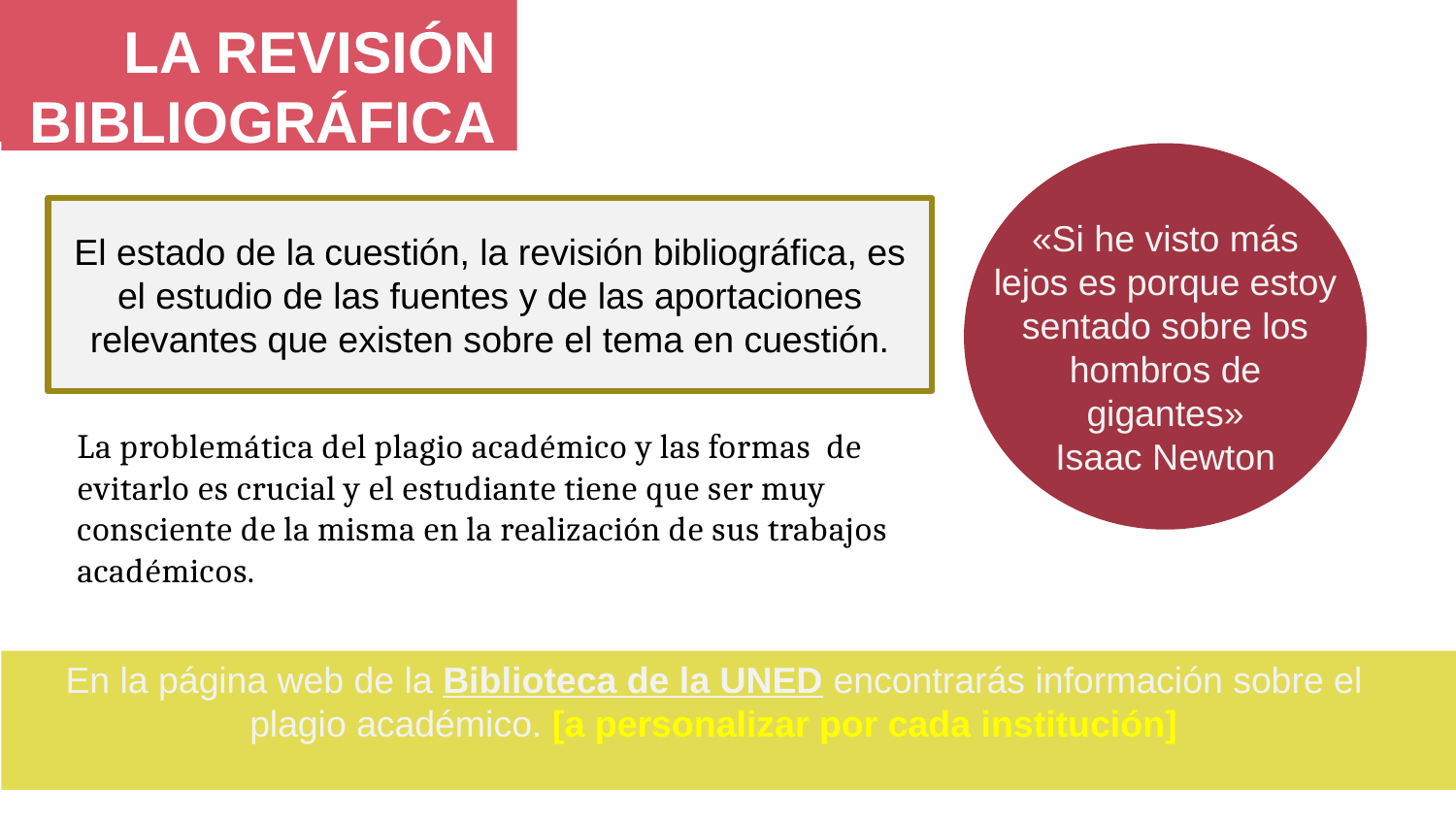

LA REVISIÓN BIBLIOGRÁFICA

El estado de la cuestión, la revisión bibliográfica, es el estudio de las fuentes y de las aportaciones relevantes que existen sobre el tema en cuestión.
«Si he visto más lejos es porque estoy sentado sobre los hombros de gigantes»
Isaac Newton
A l’hora de cercar informació, disposes de diferents recursos d’informació
La problemática del plagio académico y las formas  de  evitarlo es crucial y el estudiante tiene que ser muy consciente de la misma en la realización de sus trabajos académicos.
En la página web de la Biblioteca de la UNED encontrarás información sobre el plagio académico. [a personalizar por cada institución]